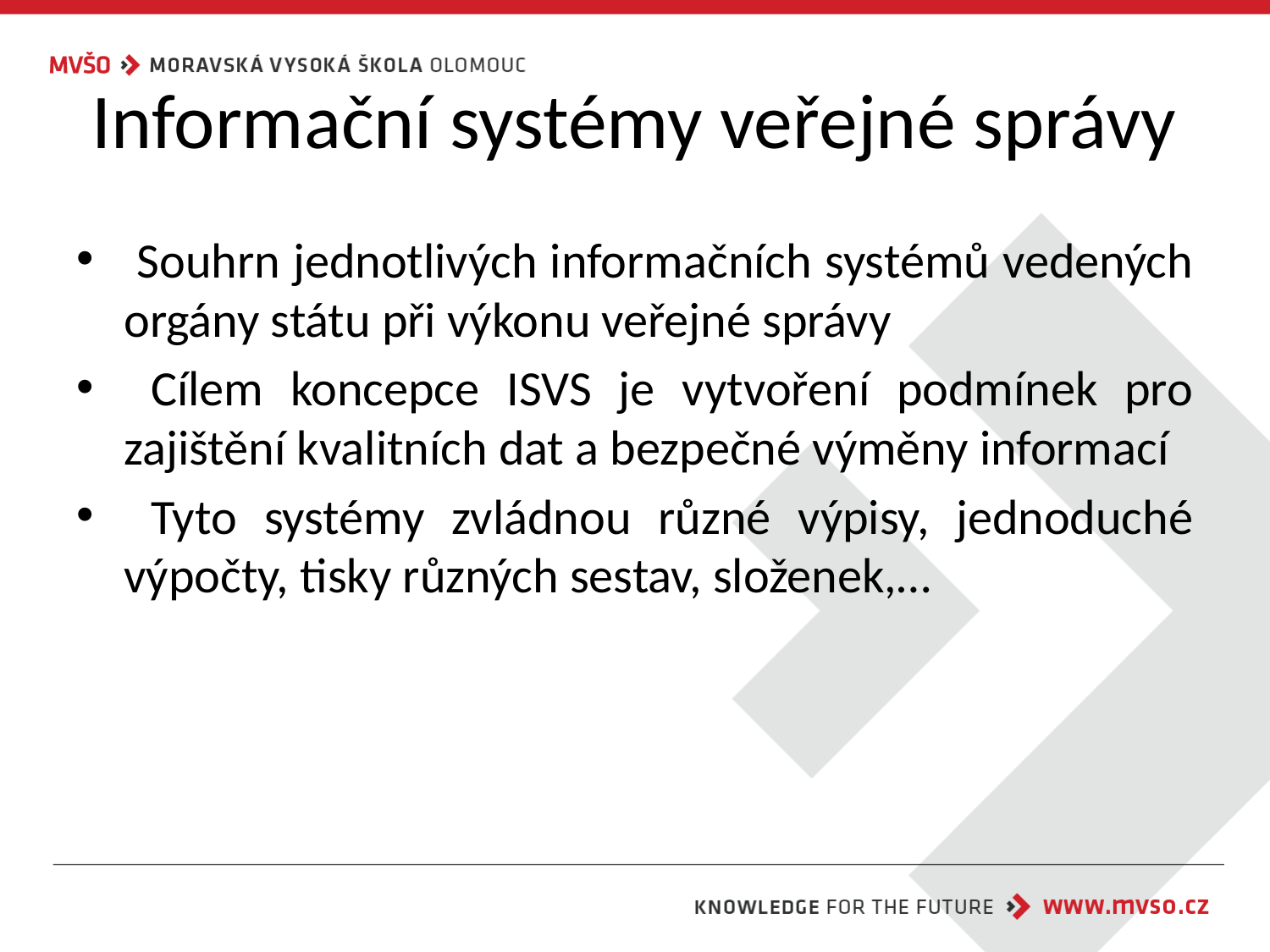

# Informační systémy veřejné správy
 Souhrn jednotlivých informačních systémů vedených orgány státu při výkonu veřejné správy
 Cílem koncepce ISVS je vytvoření podmínek pro zajištění kvalitních dat a bezpečné výměny informací
 Tyto systémy zvládnou různé výpisy, jednoduché výpočty, tisky různých sestav, složenek,…